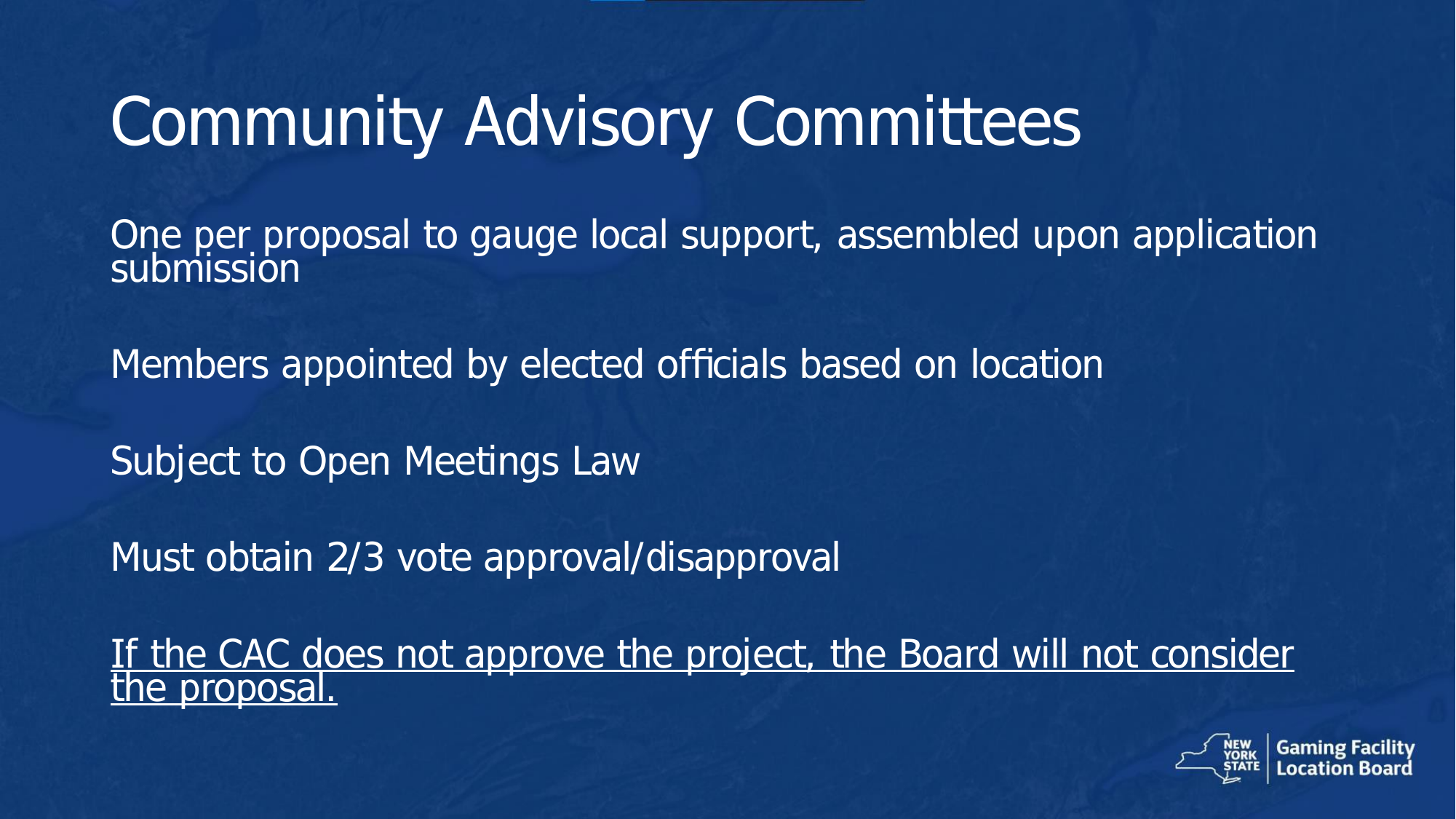

# Community Advisory Committees
One per proposal to gauge local support, assembled upon application
submission
Members appointed by elected officials based on location

Subject to Open Meetings Law

Must obtain 2/3 vote approval/disapproval
If the CAC does not approve the project, the Board will not consider
the proposal.